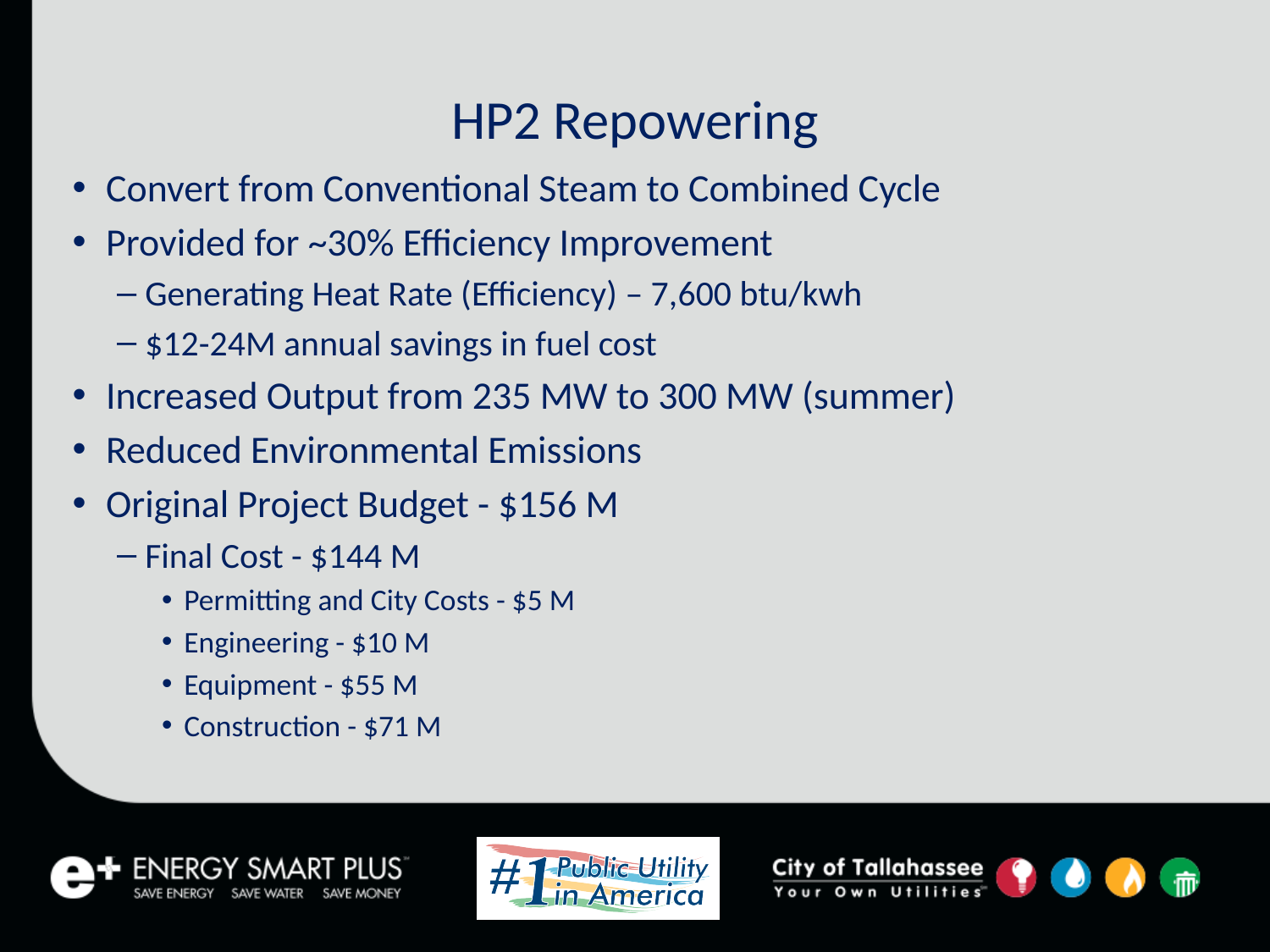

# HP2 Repowering
Convert from Conventional Steam to Combined Cycle
Provided for ~30% Efficiency Improvement
Generating Heat Rate (Efficiency) – 7,600 btu/kwh
$12-24M annual savings in fuel cost
Increased Output from 235 MW to 300 MW (summer)
Reduced Environmental Emissions
Original Project Budget - $156 M
Final Cost - $144 M
Permitting and City Costs - $5 M
Engineering - $10 M
Equipment - $55 M
Construction - $71 M